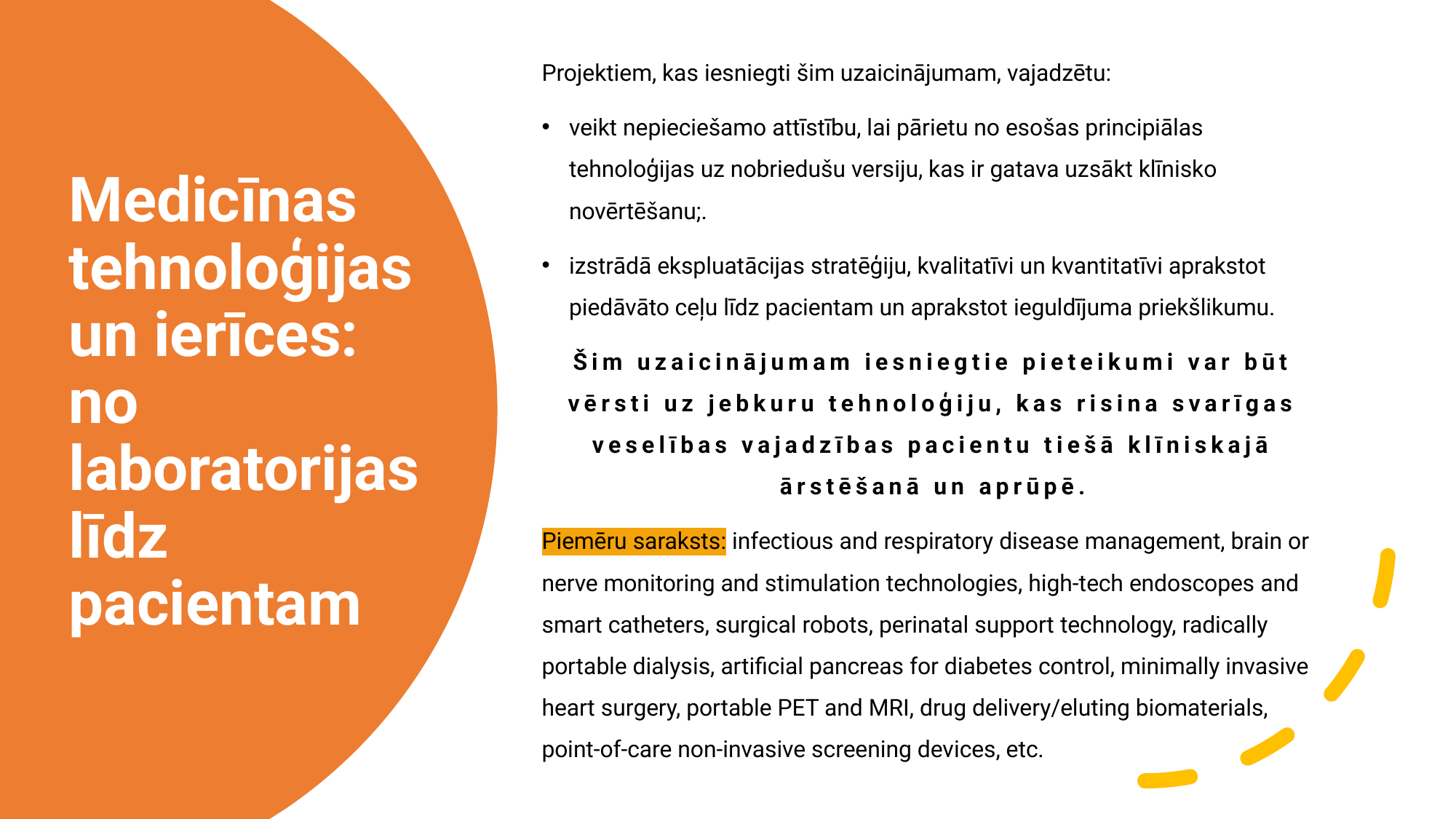

Projektiem, kas iesniegti šim uzaicinājumam, vajadzētu:
veikt nepieciešamo attīstību, lai pārietu no esošas principiālas tehnoloģijas uz nobriedušu versiju, kas ir gatava uzsākt klīnisko novērtēšanu;.
izstrādā ekspluatācijas stratēģiju, kvalitatīvi un kvantitatīvi aprakstot piedāvāto ceļu līdz pacientam un aprakstot ieguldījuma priekšlikumu.
Šim uzaicinājumam iesniegtie pieteikumi var būt vērsti uz jebkuru tehnoloģiju, kas risina svarīgas veselības vajadzības pacientu tiešā klīniskajā ārstēšanā un aprūpē.
Piemēru saraksts: infectious and respiratory disease management, brain or nerve monitoring and stimulation technologies, high-tech endoscopes and smart catheters, surgical robots, perinatal support technology, radically portable dialysis, artificial pancreas for diabetes control, minimally invasive heart surgery, portable PET and MRI, drug delivery/eluting biomaterials, point-of-care non-invasive screening devices, etc.
# Medicīnas tehnoloģijas un ierīces: no laboratorijas līdz pacientam